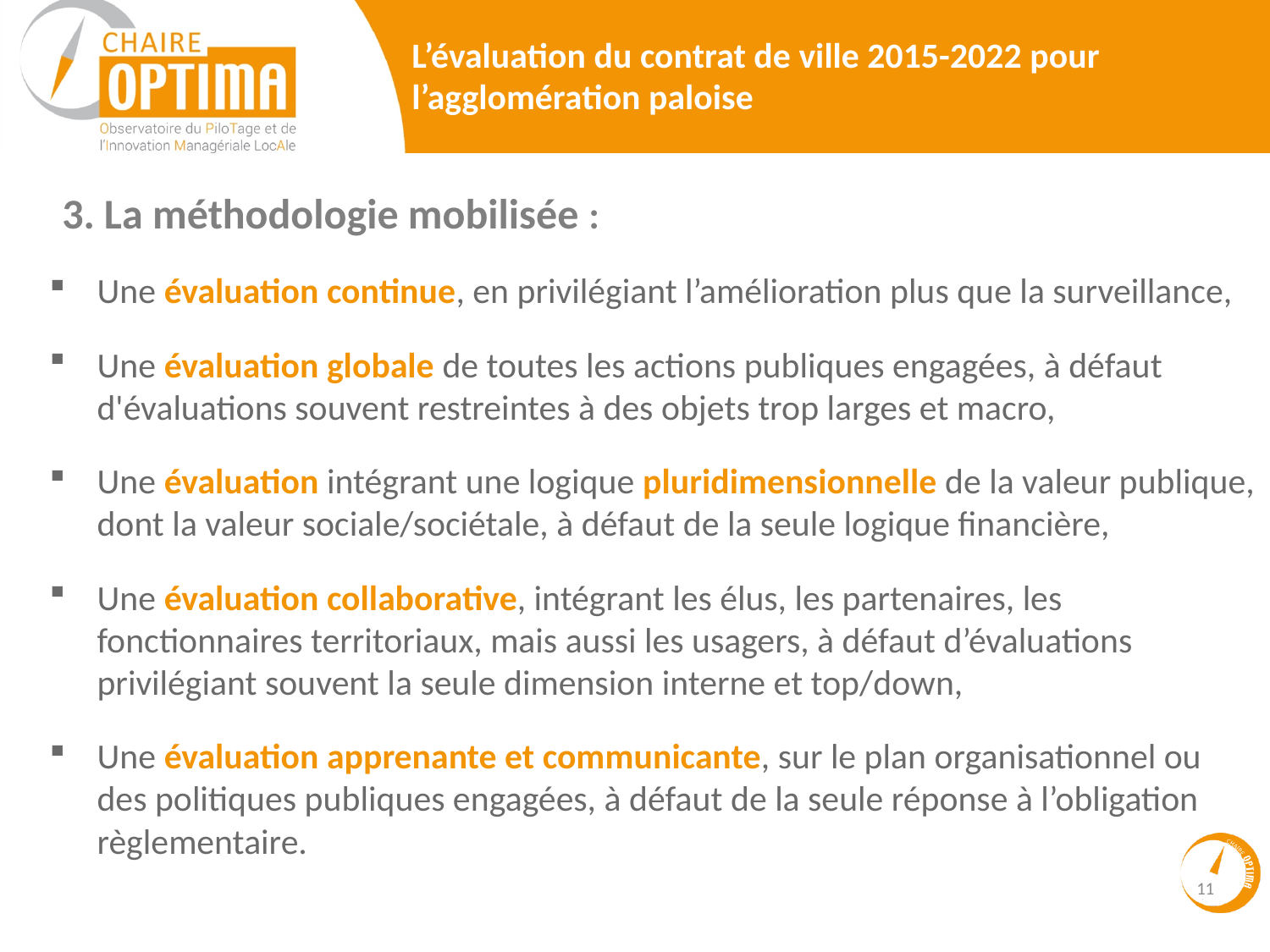

3. La méthodologie mobilisée :
Une évaluation continue, en privilégiant l’amélioration plus que la surveillance,
Une évaluation globale de toutes les actions publiques engagées, à défaut d'évaluations souvent restreintes à des objets trop larges et macro,
Une évaluation intégrant une logique pluridimensionnelle de la valeur publique, dont la valeur sociale/sociétale, à défaut de la seule logique financière,
Une évaluation collaborative, intégrant les élus, les partenaires, les fonctionnaires territoriaux, mais aussi les usagers, à défaut d’évaluations privilégiant souvent la seule dimension interne et top/down,
Une évaluation apprenante et communicante, sur le plan organisationnel ou des politiques publiques engagées, à défaut de la seule réponse à l’obligation règlementaire.